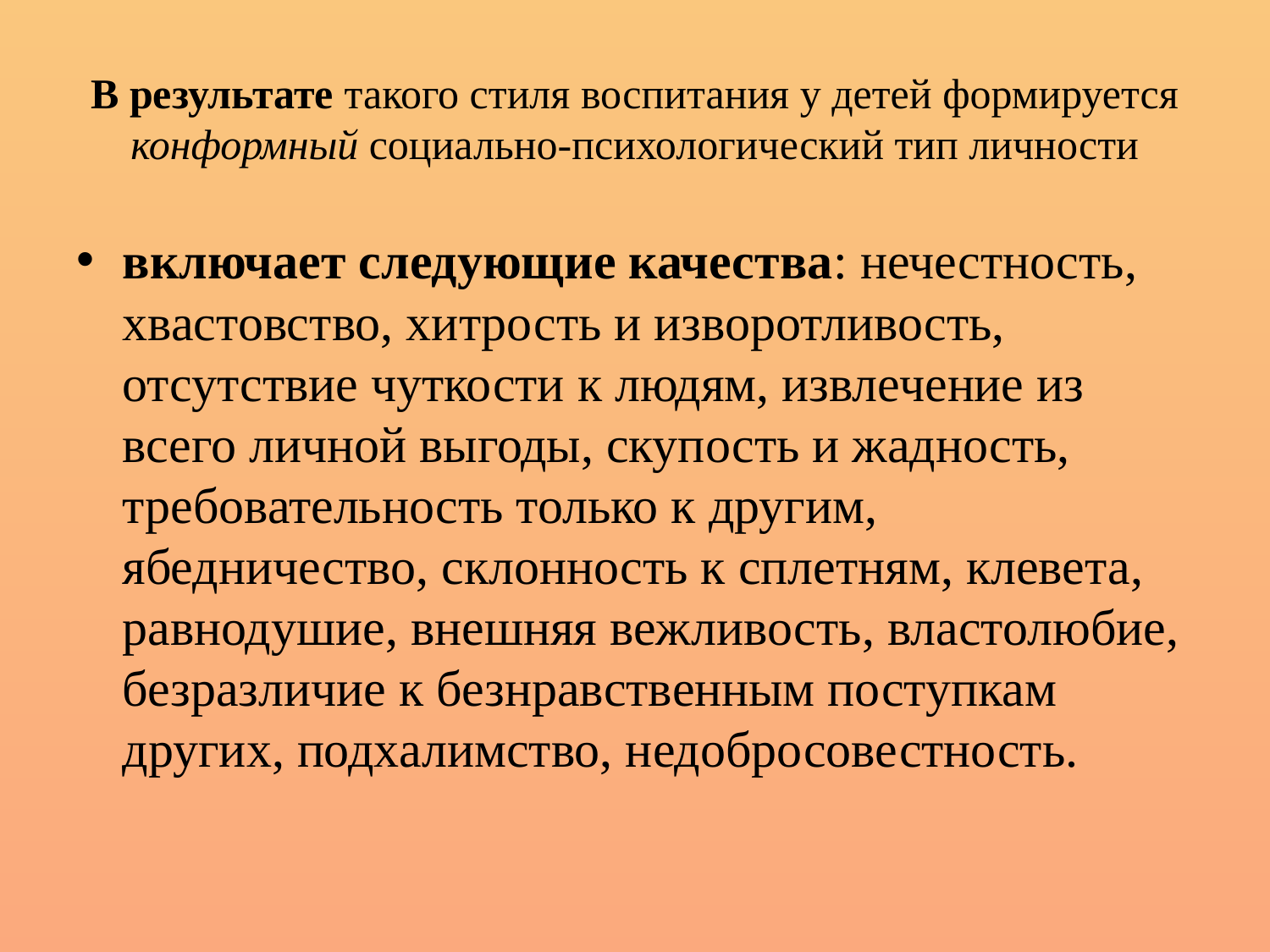

# В результате такого стиля воспитания у детей формируется конформный социально-психологический тип личности
включает следующие качества: нечестность, хвастовство, хитрость и изворотливость, отсутствие чуткости к людям, извлечение из всего личной выгоды, скупость и жадность, требовательность только к другим, ябедничество, склонность к сплетням, клевета, равнодушие, внешняя вежливость, властолюбие, безразличие к безнравственным поступкам других, подхалимство, недобросовестность.